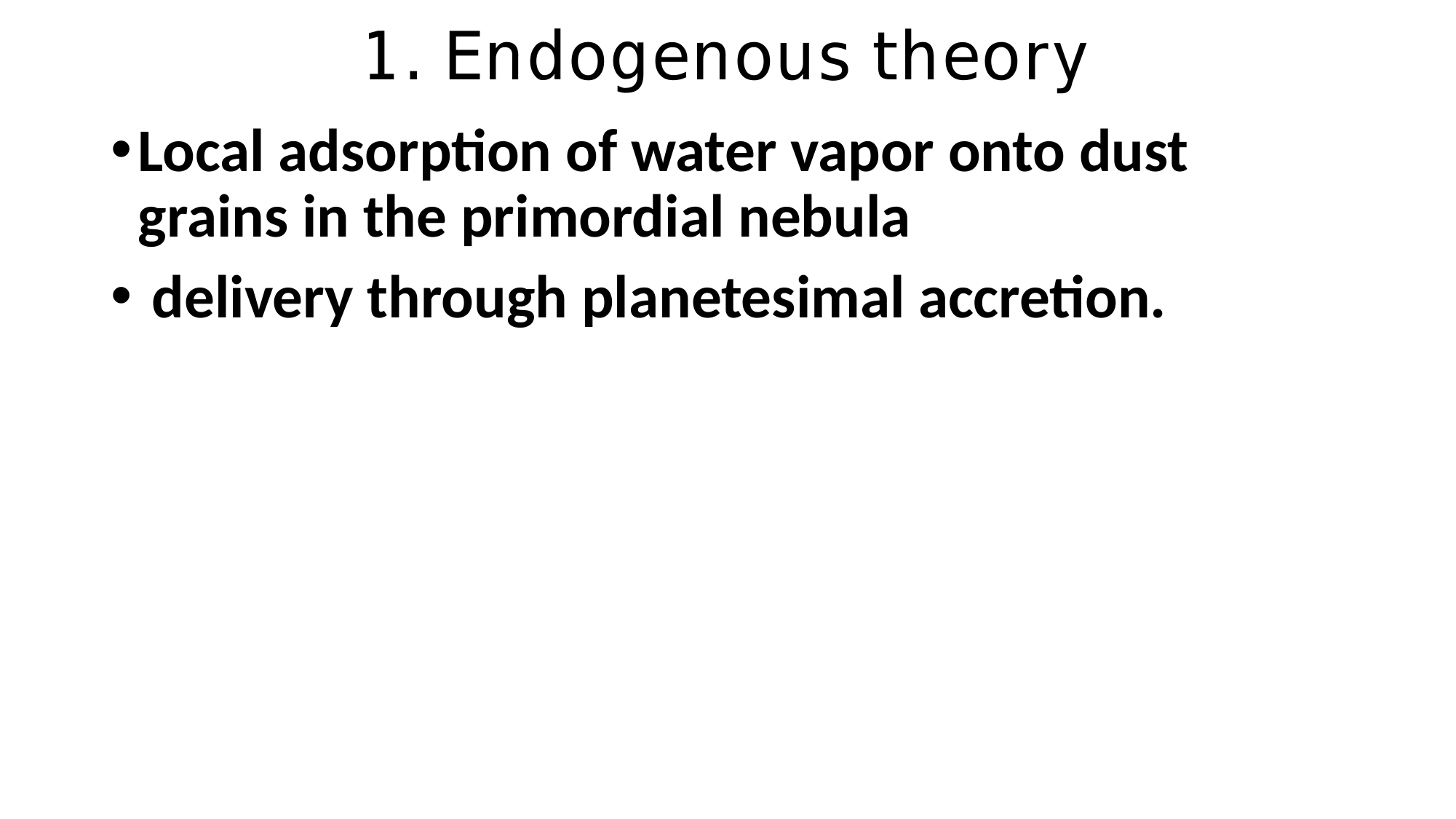

# 1. Endogenous theory
Local adsorption of water vapor onto dust grains in the primordial nebula
 delivery through planetesimal accretion.